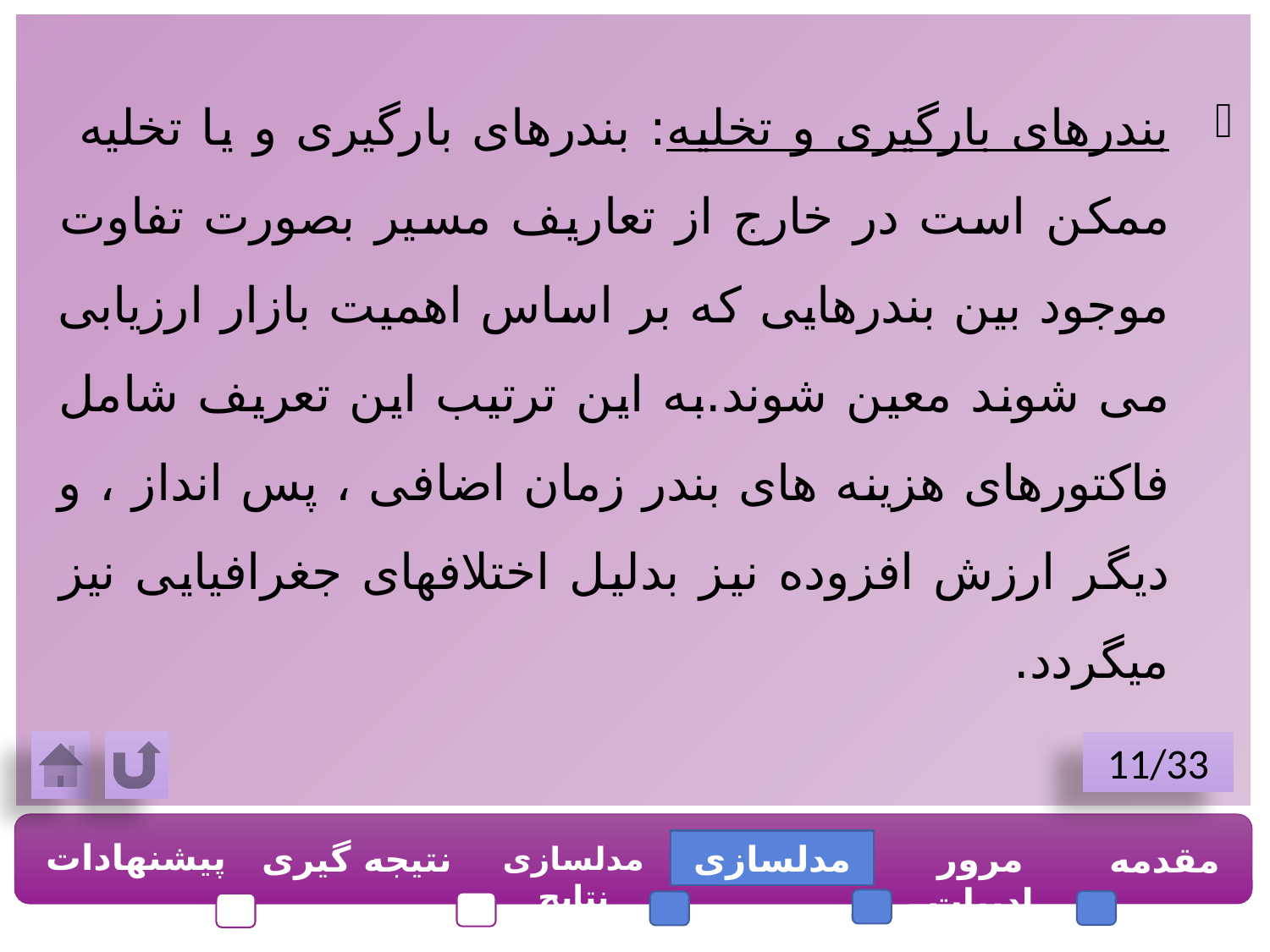

بندرهای بارگیری و تخلیه: بندرهای بارگیری و یا تخلیه  ممکن است در خارج از تعاریف مسیر بصورت تفاوت موجود بین بندرهایی که بر اساس اهمیت بازار ارزیابی می شوند معین شوند.به این ترتیب این تعریف شامل فاکتورهای هزینه های بندر زمان اضافی ، پس انداز ، و دیگر ارزش افزوده نیز بدلیل اختلافهای جغرافیایی نیز میگردد.

11/33

پیشنهادات
نتیجه گیری
مدلسازی
مرور ادبیات
مقدمه
مدلسازی نتایج